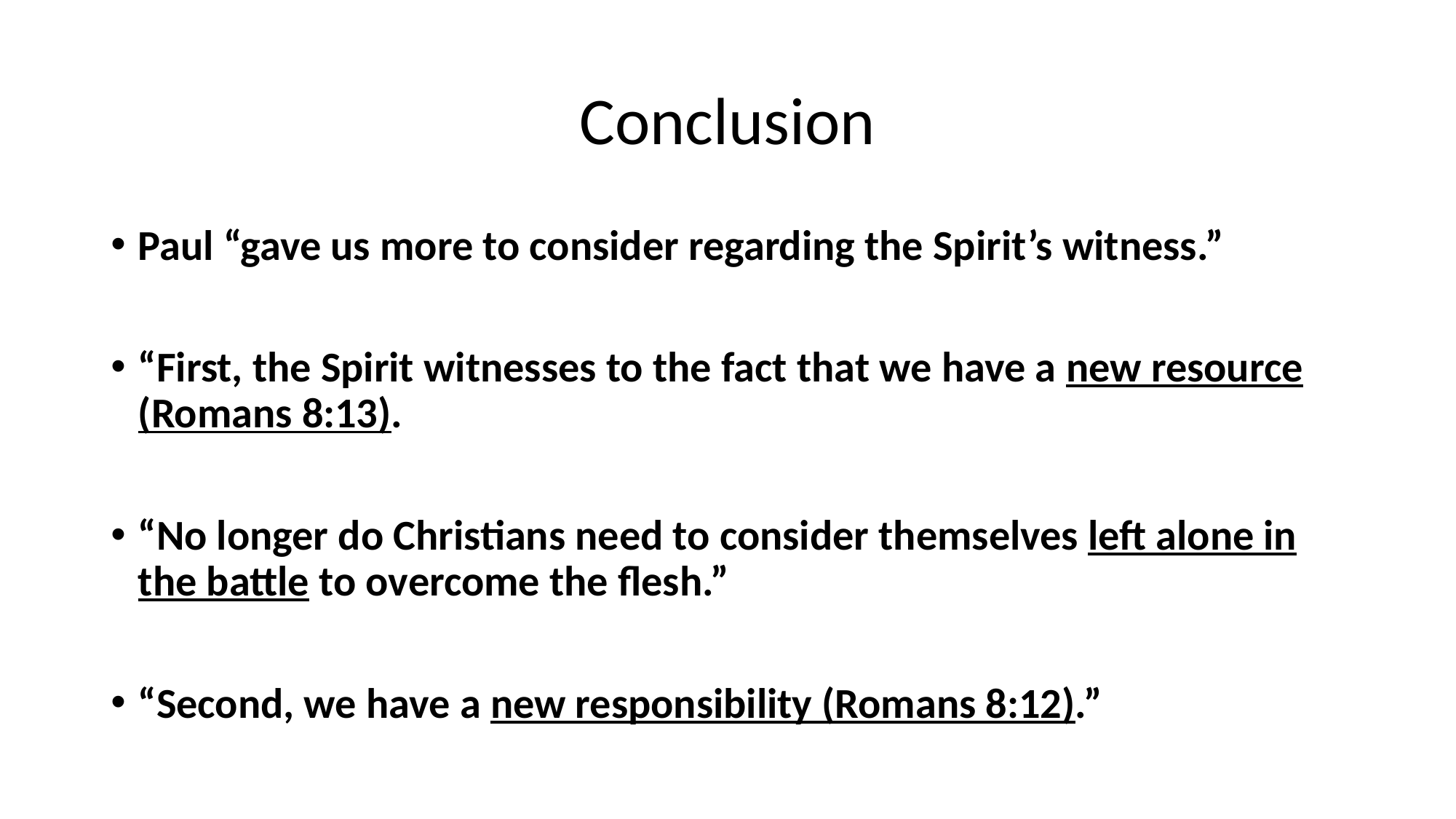

# Conclusion
Paul “gave us more to consider regarding the Spirit’s witness.”

“First, the Spirit witnesses to the fact that we have a new resource (Romans 8:13).

“No longer do Christians need to consider themselves left alone in the battle to overcome the flesh.”

“Second, we have a new responsibility (Romans 8:12).”